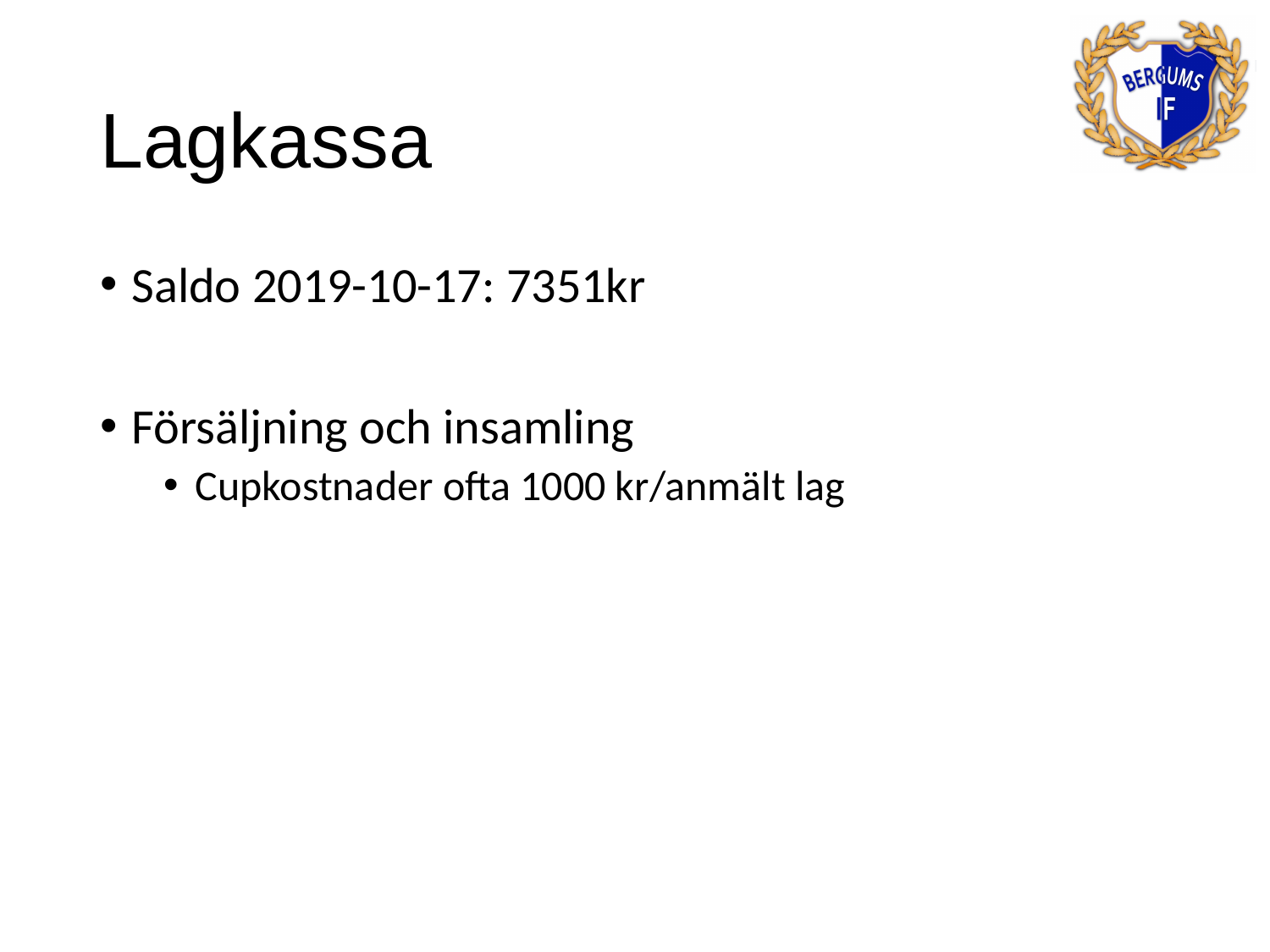

# Lagkassa
Saldo 2019-10-17: 7351kr

Försäljning och insamling
Cupkostnader ofta 1000 kr/anmält lag